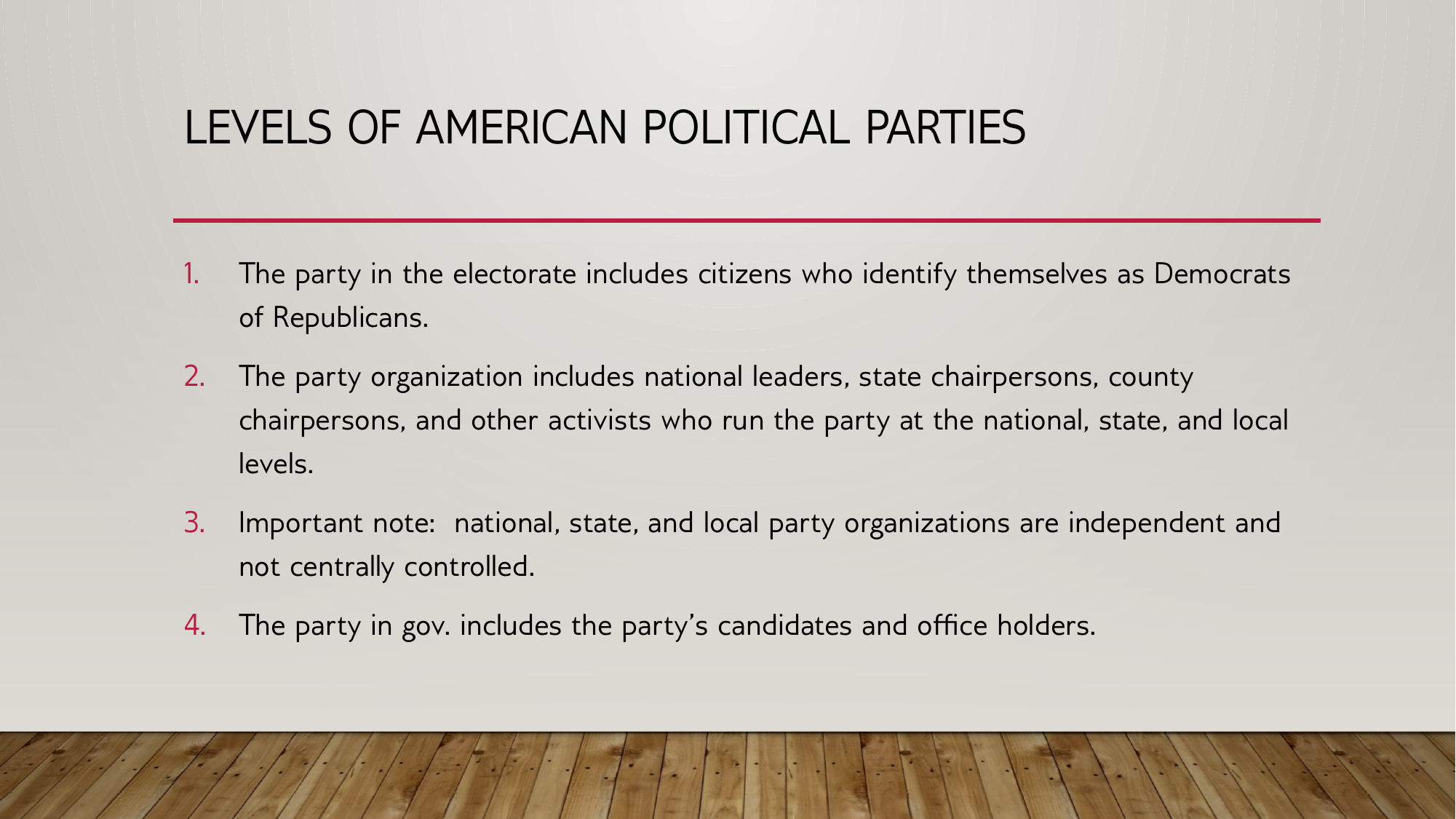

# Levels of American political parties
The party in the electorate includes citizens who identify themselves as Democrats of Republicans.
The party organization includes national leaders, state chairpersons, county chairpersons, and other activists who run the party at the national, state, and local levels.
Important note:  national, state, and local party organizations are independent and not centrally controlled.
The party in gov. includes the party’s candidates and office holders.